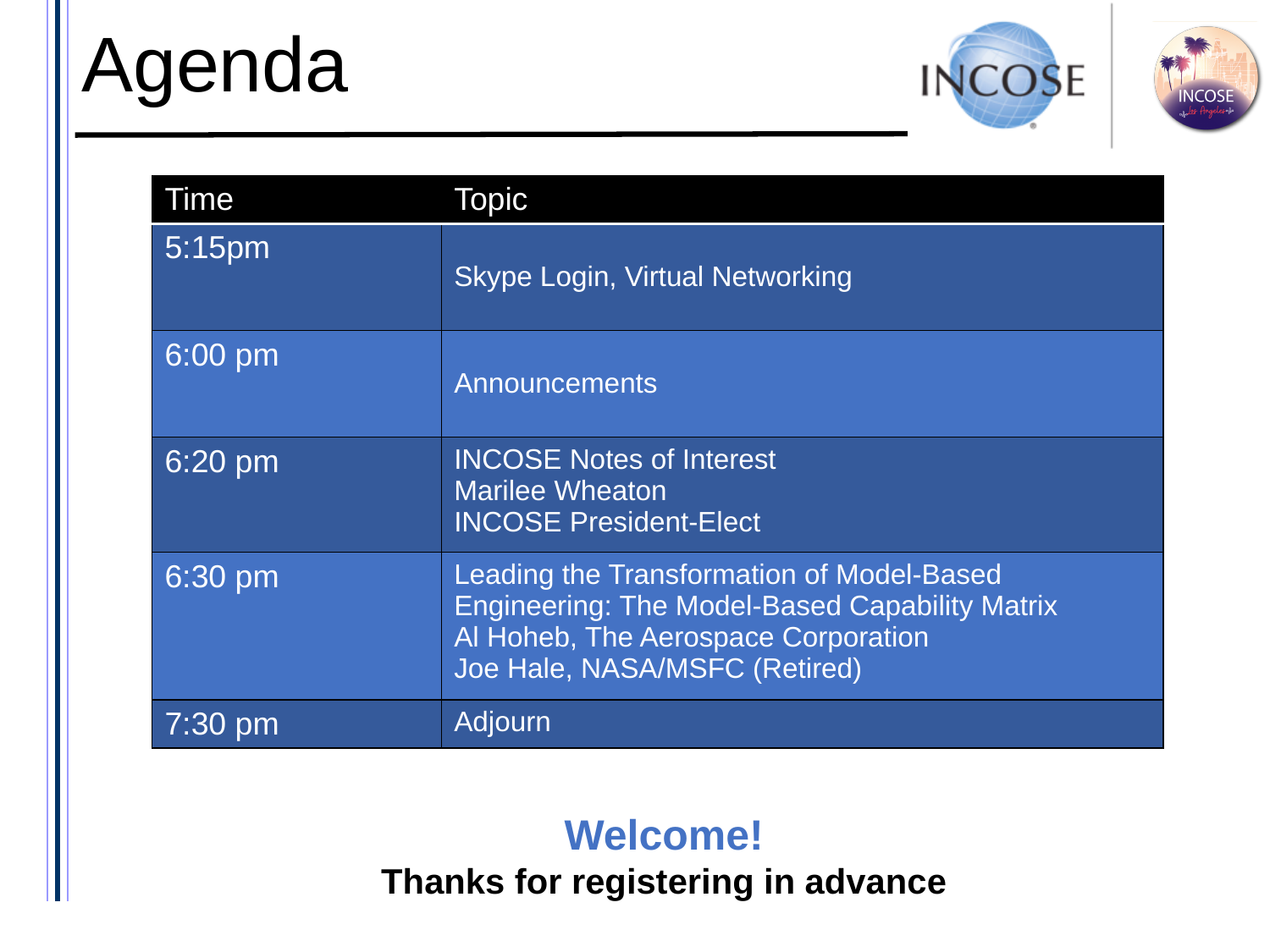

Agenda
| Time | Topic |
| --- | --- |
| 5:15pm | Skype Login, Virtual Networking |
| 6:00 pm | Announcements |
| 6:20 pm | INCOSE Notes of Interest Marilee Wheaton INCOSE President-Elect |
| 6:30 pm | Leading the Transformation of Model-Based Engineering: The Model-Based Capability Matrix Al Hoheb, The Aerospace Corporation Joe Hale, NASA/MSFC (Retired) |
| 7:30 pm | Adjourn |
Welcome!
Thanks for registering in advance